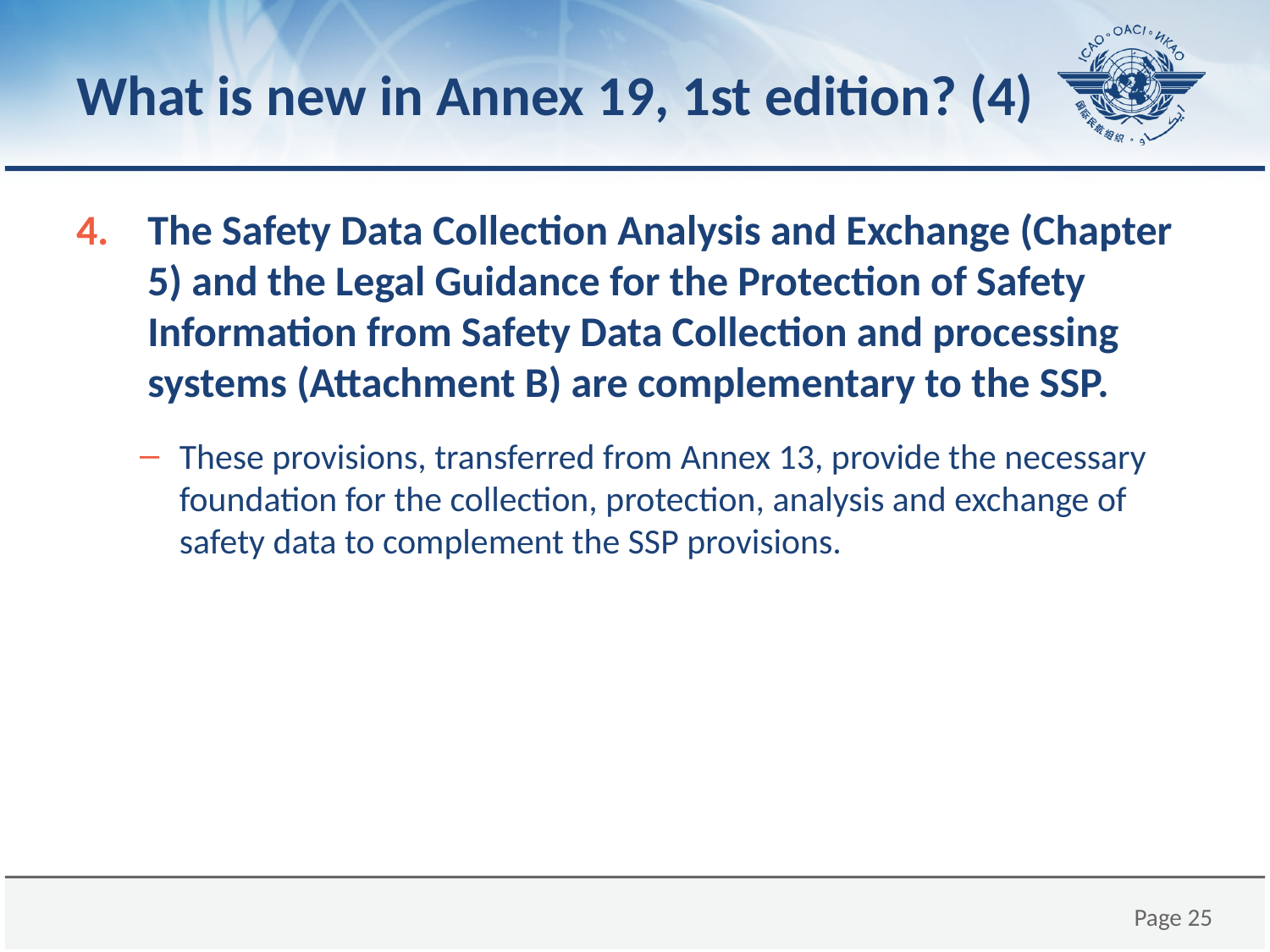

# What is new in Annex 19, 1st edition? (4)
The Safety Data Collection Analysis and Exchange (Chapter 5) and the Legal Guidance for the Protection of Safety Information from Safety Data Collection and processing systems (Attachment B) are complementary to the SSP.
These provisions, transferred from Annex 13, provide the necessary foundation for the collection, protection, analysis and exchange of safety data to complement the SSP provisions.